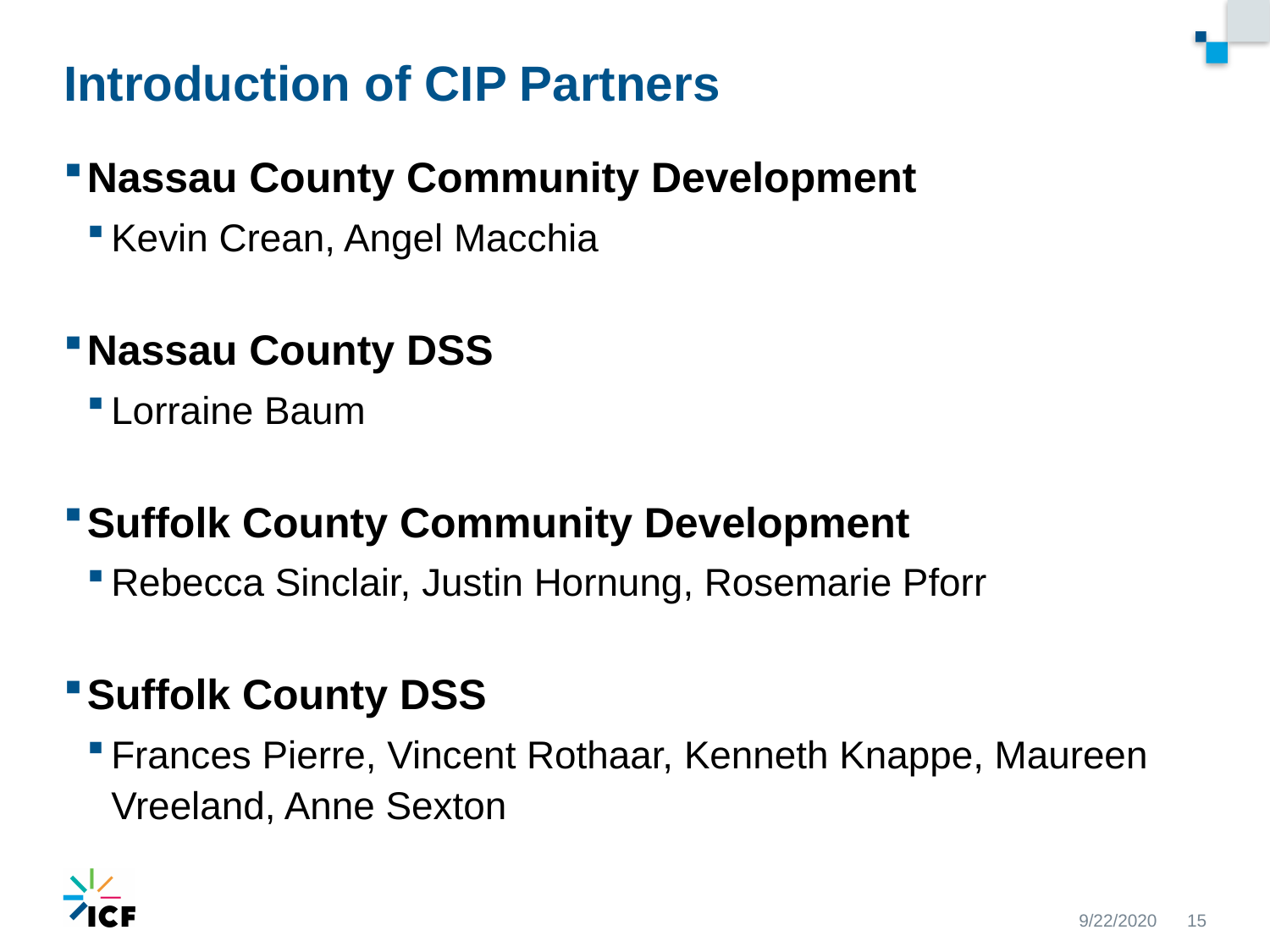

# Introduction of CIP Partners
Nassau County Community Development
Kevin Crean, Angel Macchia
Nassau County DSS
Lorraine Baum
Suffolk County Community Development
Rebecca Sinclair, Justin Hornung, Rosemarie Pforr
Suffolk County DSS
Frances Pierre, Vincent Rothaar, Kenneth Knappe, Maureen Vreeland, Anne Sexton
9/22/2020
15